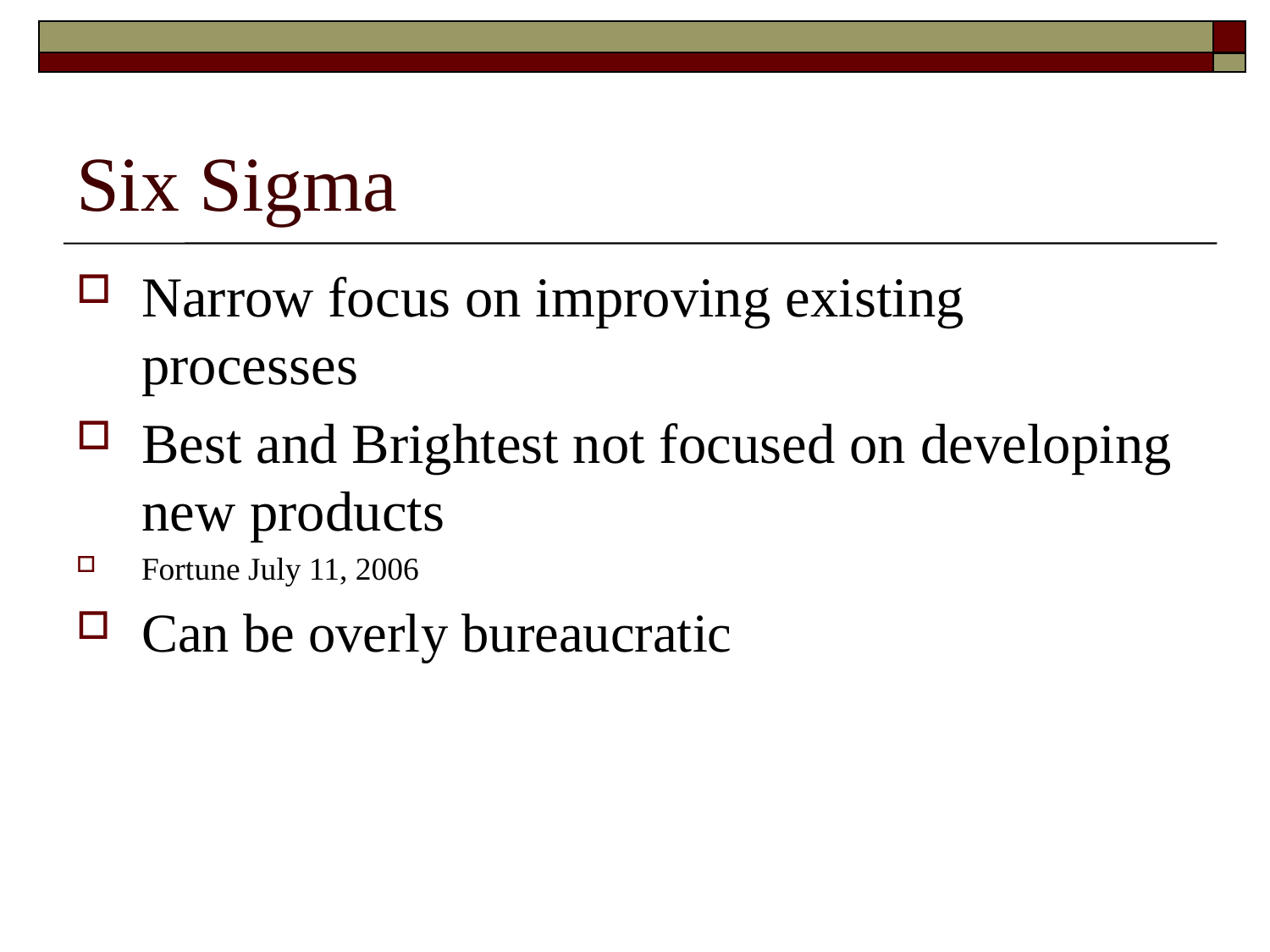

# Six Sigma
Narrow focus on improving existing processes
Best and Brightest not focused on developing new products
Fortune July 11, 2006
Can be overly bureaucratic